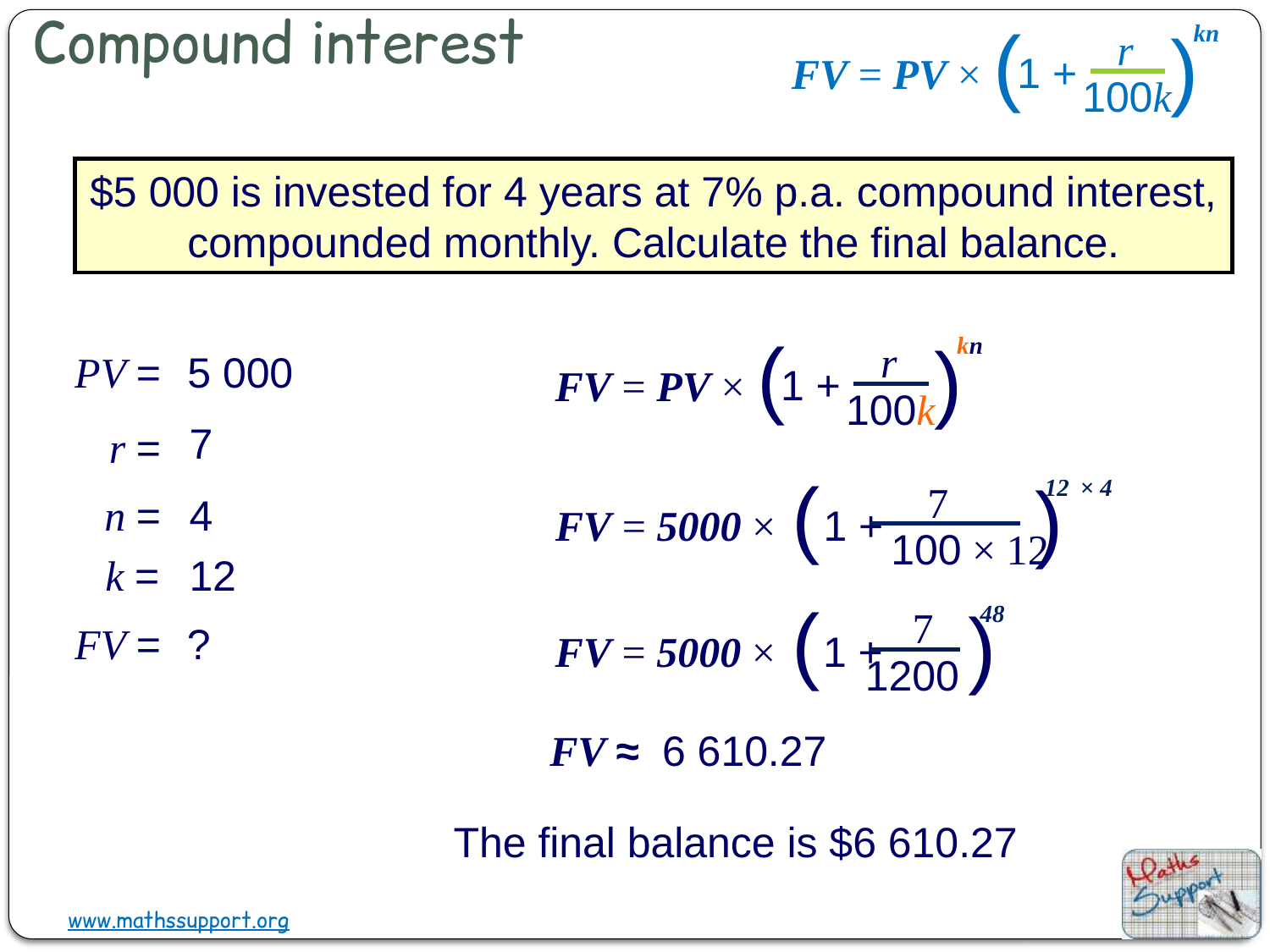

(
kn
)
r
1 +
FV = PV ×
100k
Compound interest
$5 000 is invested for 4 years at 7% p.a. compound interest, compounded monthly. Calculate the final balance.
(
kn
)
r
1 +
FV = PV ×
100k
5 000
PV =
7
r =
(
12 × 4
)
7
1 +
FV = 5000 ×
100 × 12
n =
4
k =
12
(
48
)
7
1 +
FV = 5000 ×
1200
FV =
?
FV ≈
6 610.27
The final balance is $6 610.27